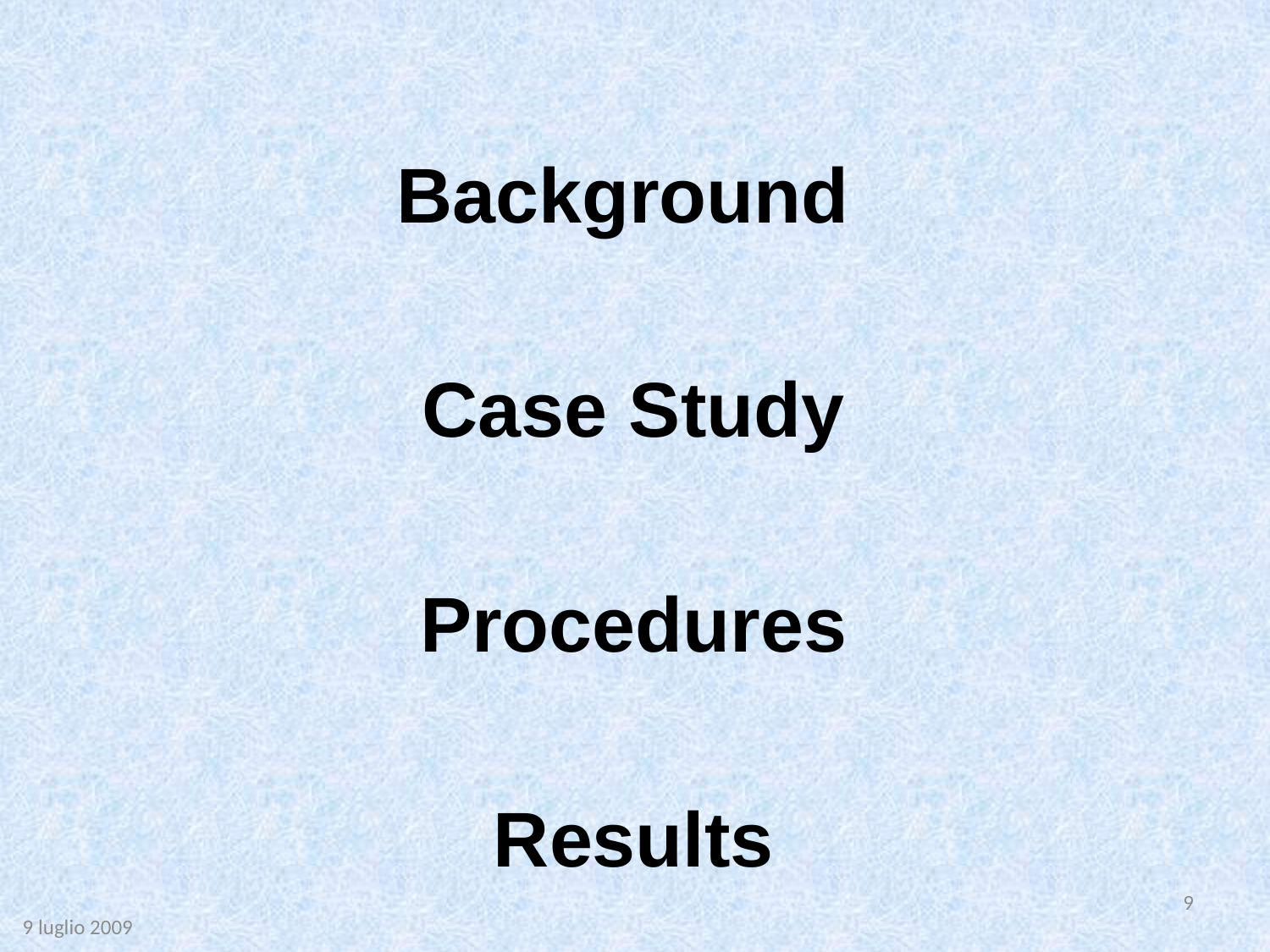

Background
Case Study
Procedures
Results
9
9 luglio 2009